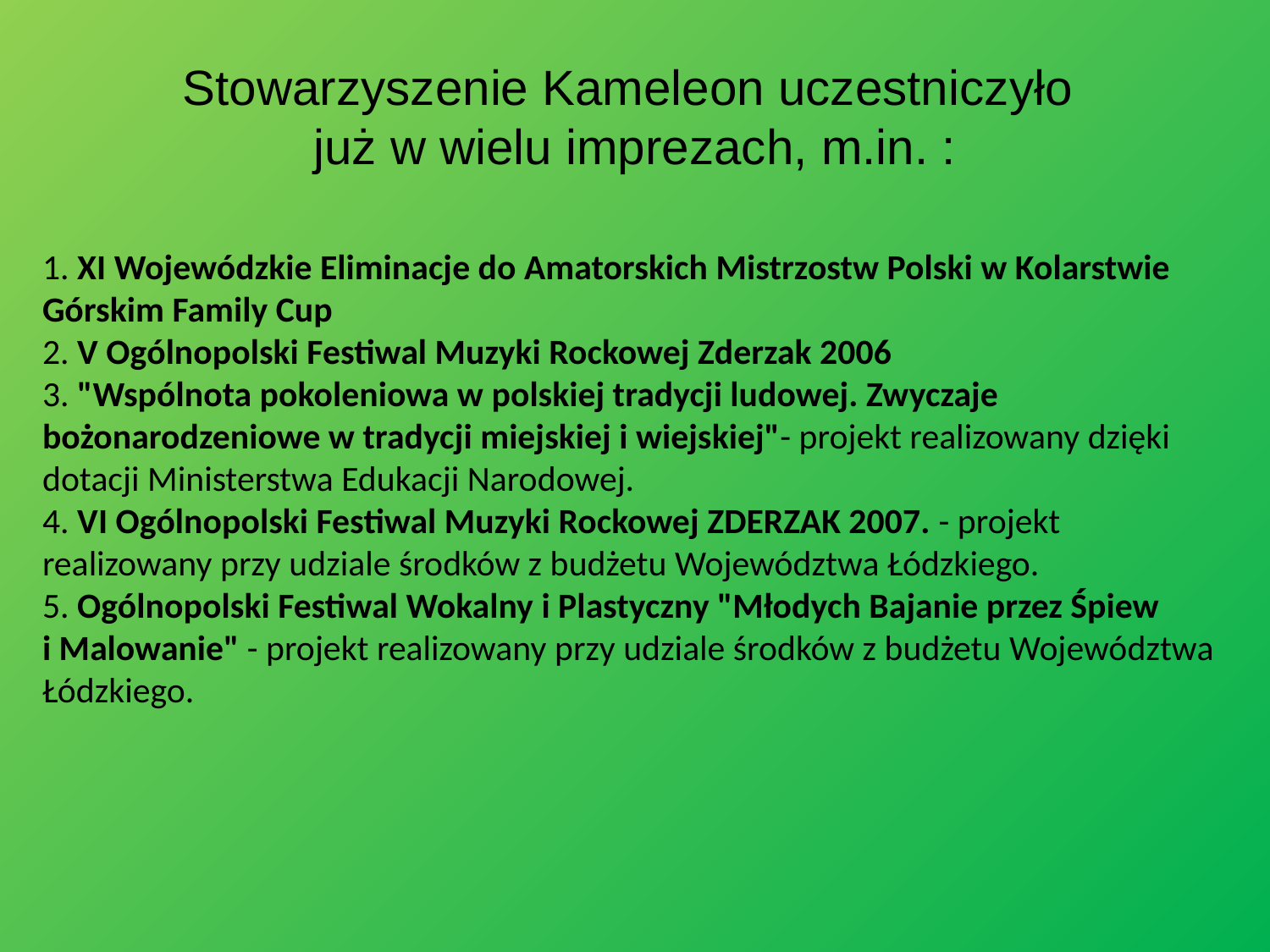

Stowarzyszenie Kameleon uczestniczyło
już w wielu imprezach, m.in. :
1. XI Wojewódzkie Eliminacje do Amatorskich Mistrzostw Polski w Kolarstwie Górskim Family Cup
2. V Ogólnopolski Festiwal Muzyki Rockowej Zderzak 2006
3. "Wspólnota pokoleniowa w polskiej tradycji ludowej. Zwyczaje bożonarodzeniowe w tradycji miejskiej i wiejskiej"- projekt realizowany dzięki dotacji Ministerstwa Edukacji Narodowej.
4. VI Ogólnopolski Festiwal Muzyki Rockowej ZDERZAK 2007. - projekt realizowany przy udziale środków z budżetu Województwa Łódzkiego.
5. Ogólnopolski Festiwal Wokalny i Plastyczny "Młodych Bajanie przez Śpiew
i Malowanie" - projekt realizowany przy udziale środków z budżetu Województwa Łódzkiego.